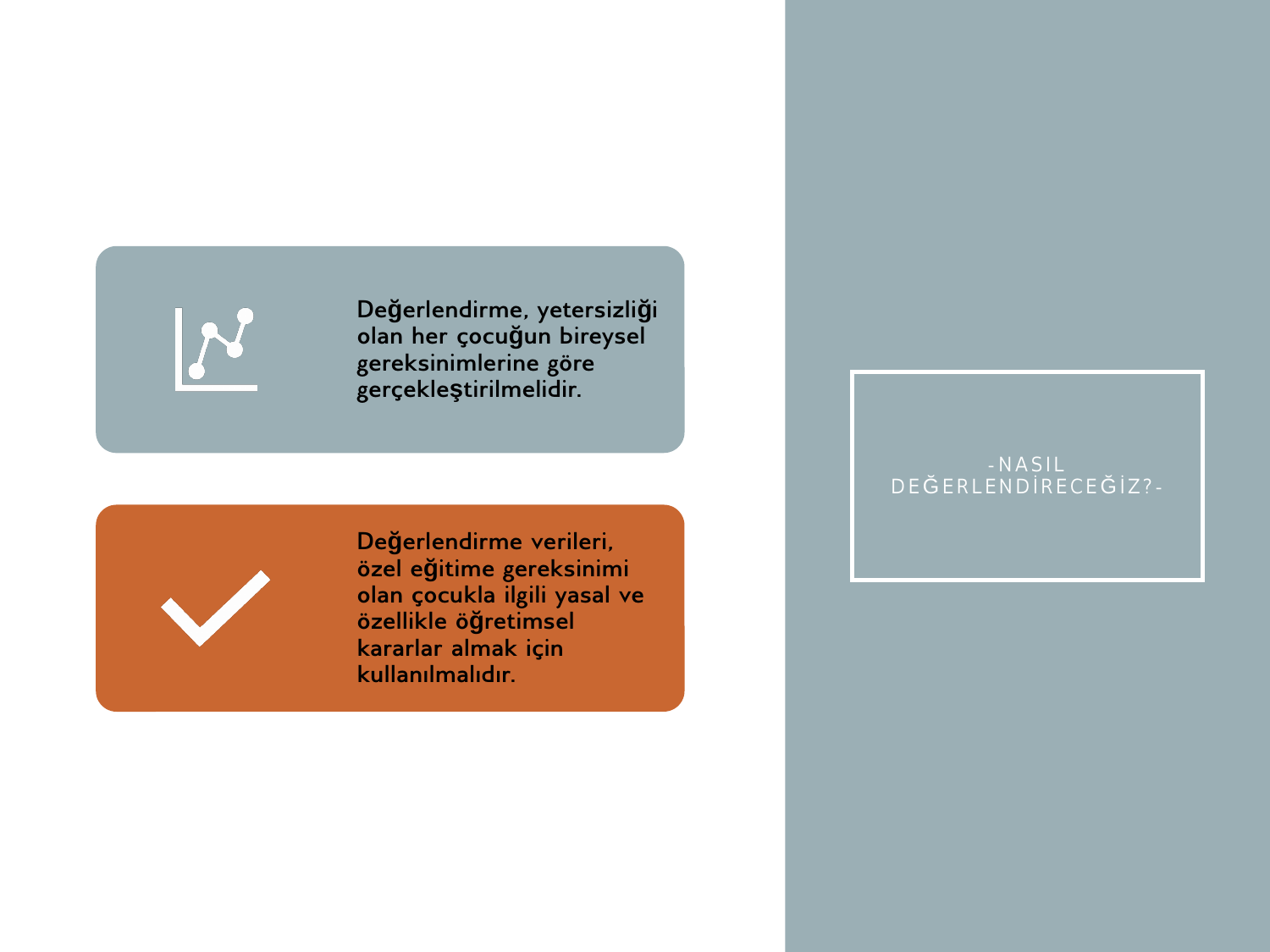

Değerlendirme, yetersizliği olan her çocuğun bireysel gereksinimlerine göre gerçekleştirilmelidir.
Değerlendirme verileri, özel eğitime gereksinimi olan çocukla ilgili yasal ve özellikle öğretimsel kararlar almak için kullanılmalıdır.
# -NASIL DEĞERLENDİRECEĞİZ?-